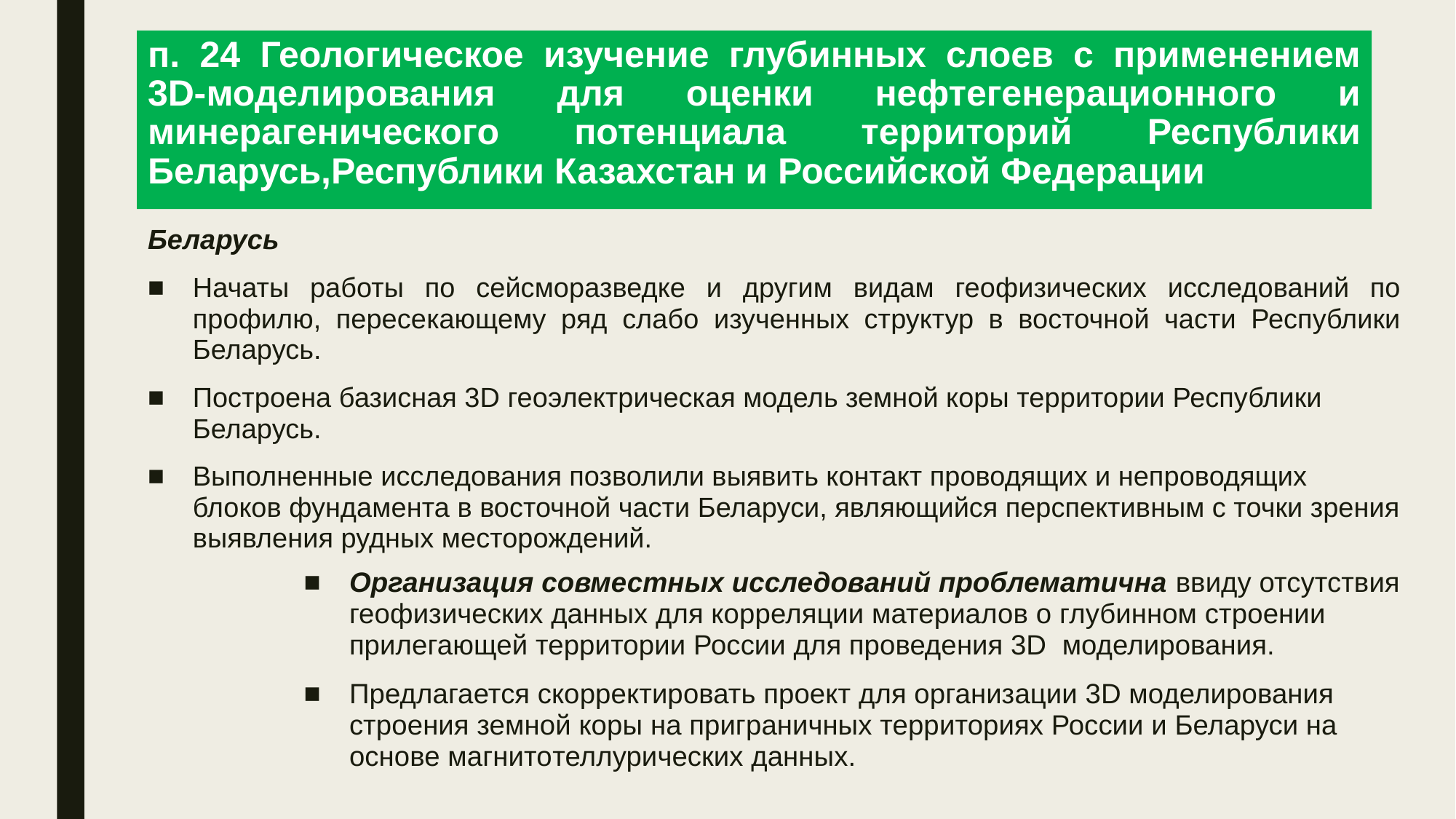

# п. 24 Геологическое изучение глубинных слоев с применением 3D-моделирования для оценки нефтегенерационного и минерагенического потенциала территорий Республики Беларусь,Республики Казахстан и Российской Федерации
Беларусь
Начаты работы по сейсморазведке и другим видам геофизических исследований по профилю, пересекающему ряд слабо изученных структур в восточной части Республики Беларусь.
Построена базисная 3D геоэлектрическая модель земной коры территории Республики Беларусь.
Выполненные исследования позволили выявить контакт проводящих и непроводящих блоков фундамента в восточной части Беларуси, являющийся перспективным с точки зрения выявления рудных месторождений.
Организация совместных исследований проблематична ввиду отсутствия геофизических данных для корреляции материалов о глубинном строении прилегающей территории России для проведения 3D  моделирования.
Предлагается скорректировать проект для организации 3D моделирования строения земной коры на приграничных территориях России и Беларуси на основе магнитотеллурических данных.